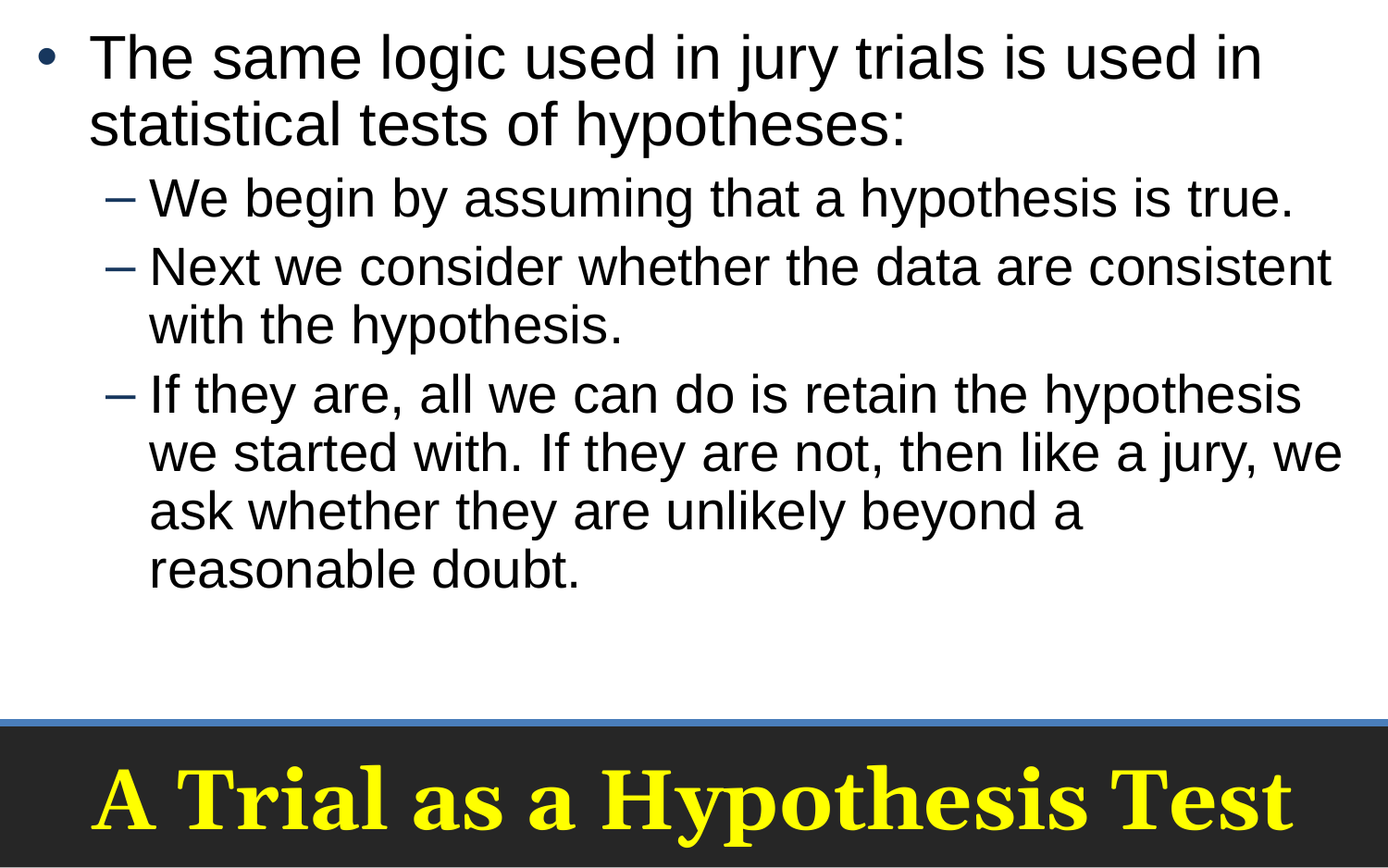

The same logic used in jury trials is used in statistical tests of hypotheses:
We begin by assuming that a hypothesis is true.
Next we consider whether the data are consistent with the hypothesis.
If they are, all we can do is retain the hypothesis we started with. If they are not, then like a jury, we ask whether they are unlikely beyond a reasonable doubt.
# A Trial as a Hypothesis Test